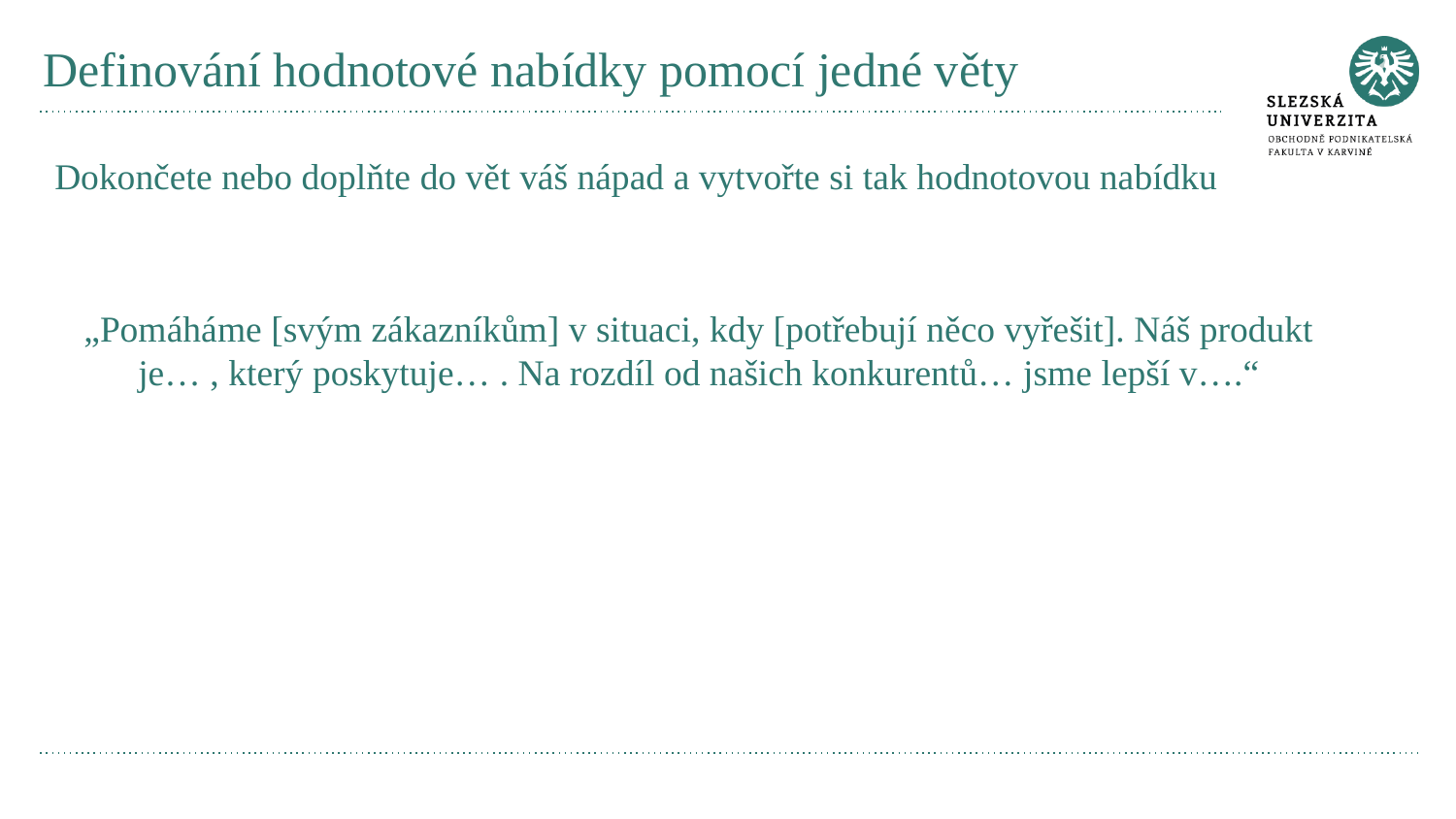

# Definování hodnotové nabídky pomocí jedné věty
Dokončete nebo doplňte do vět váš nápad a vytvořte si tak hodnotovou nabídku

„Pomáháme [svým zákazníkům] v situaci, kdy [potřebují něco vyřešit]. Náš produkt je… , který poskytuje… . Na rozdíl od našich konkurentů… jsme lepší v….“